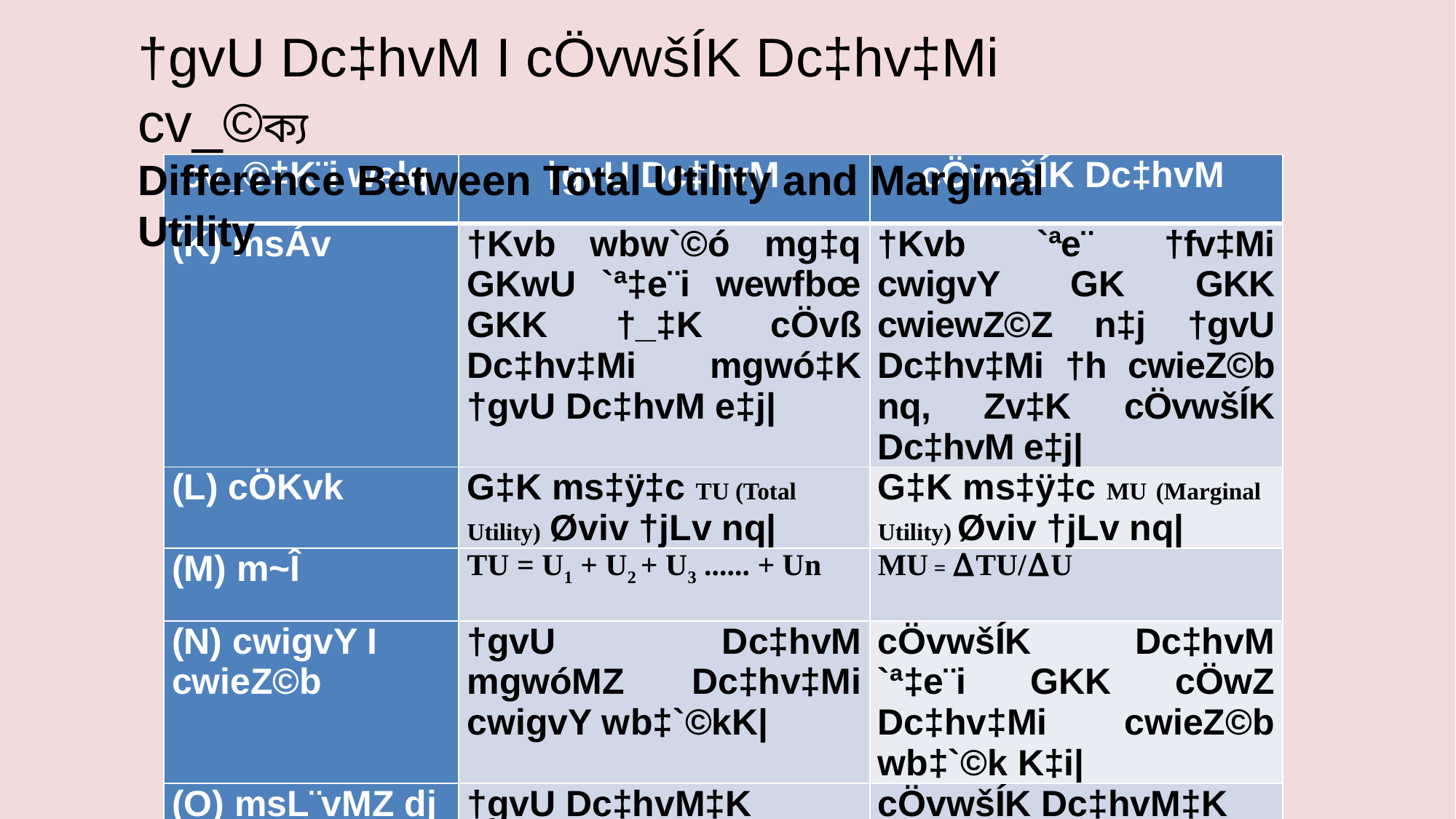

†gvU Dc‡hvM I cÖvwšÍK Dc‡hv‡Mi cv_©ক্য
Difference Between Total Utility and Marginal Utility
| cv\_©‡K¨i welq | †gvU Dc‡hvM | cÖvwšÍK Dc‡hvM |
| --- | --- | --- |
| (K) msÁv | †Kvb wbw`©ó mg‡q GKwU `ª‡e¨i wewfbœ GKK †\_‡K cÖvß Dc‡hv‡Mi mgwó‡K †gvU Dc‡hvM e‡j| | †Kvb `ªe¨ †fv‡Mi cwigvY GK GKK cwiewZ©Z n‡j †gvU Dc‡hv‡Mi †h cwieZ©b nq, Zv‡K cÖvwšÍK Dc‡hvM e‡j| |
| (L) cÖKvk | G‡K ms‡ÿ‡c TU (Total Utility) Øviv †jLv nq| | G‡K ms‡ÿ‡c MU (Marginal Utility) Øviv †jLv nq| |
| (M) m~Î | TU = U1 + U2 + U3 ...... + Un | MU = ΔTU/ΔU |
| (N) cwigvY I cwieZ©b | †gvU Dc‡hvM mgwóMZ Dc‡hv‡Mi cwigvY wb‡`©kK| | cÖvwšÍK Dc‡hvM `ª‡e¨i GKK cÖwZ Dc‡hv‡Mi cwieZ©b wb‡`©k K‡i| |
| (O) msL¨vMZ dj | †gvU Dc‡hvM‡K msL¨vMZ mgwóKiY ejv hvq| | cÖvwšÍK Dc‡hvM‡K msL¨vMZ e¨eavwbK dj ejv hvq| |